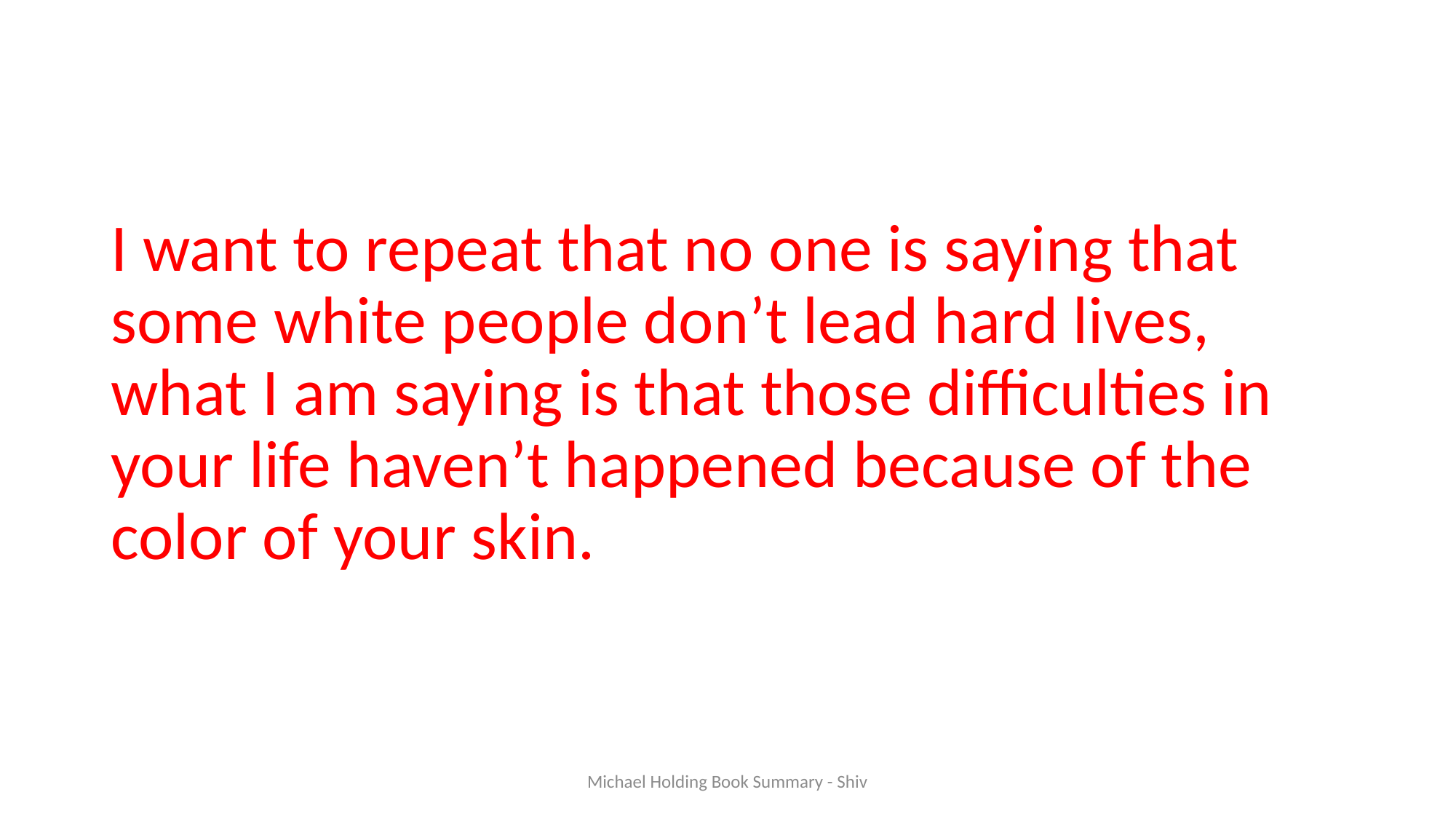

# I want to repeat that no one is saying that some white people don’t lead hard lives, what I am saying is that those difficulties in your life haven’t happened because of the color of your skin.
Michael Holding Book Summary - Shiv